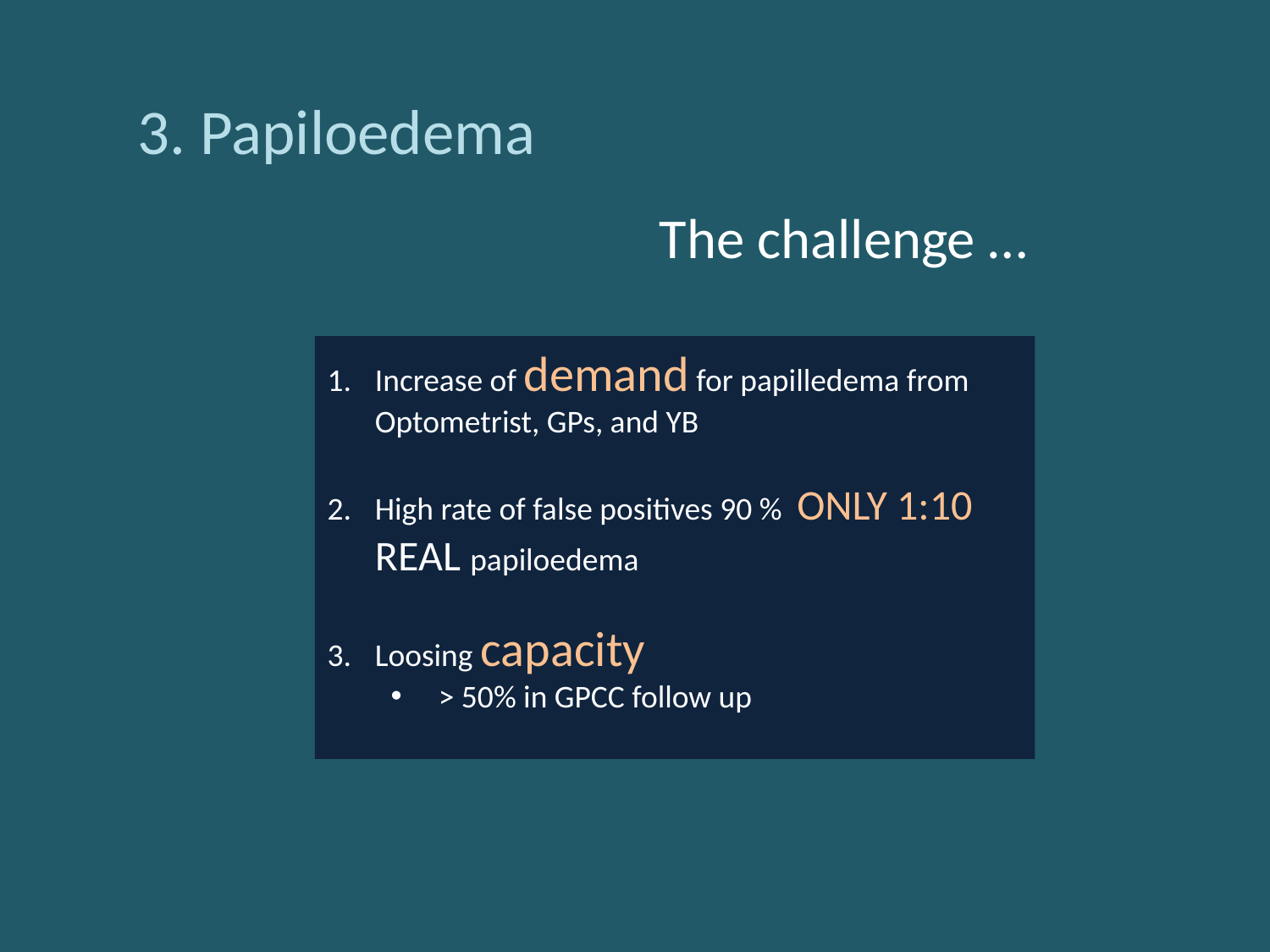

3. Papiloedema
The challenge …
Increase of demand for papilledema from Optometrist, GPs, and YB

High rate of false positives 90 %  ONLY 1:10 REAL papiloedema

Loosing capacity
> 50% in GPCC follow up